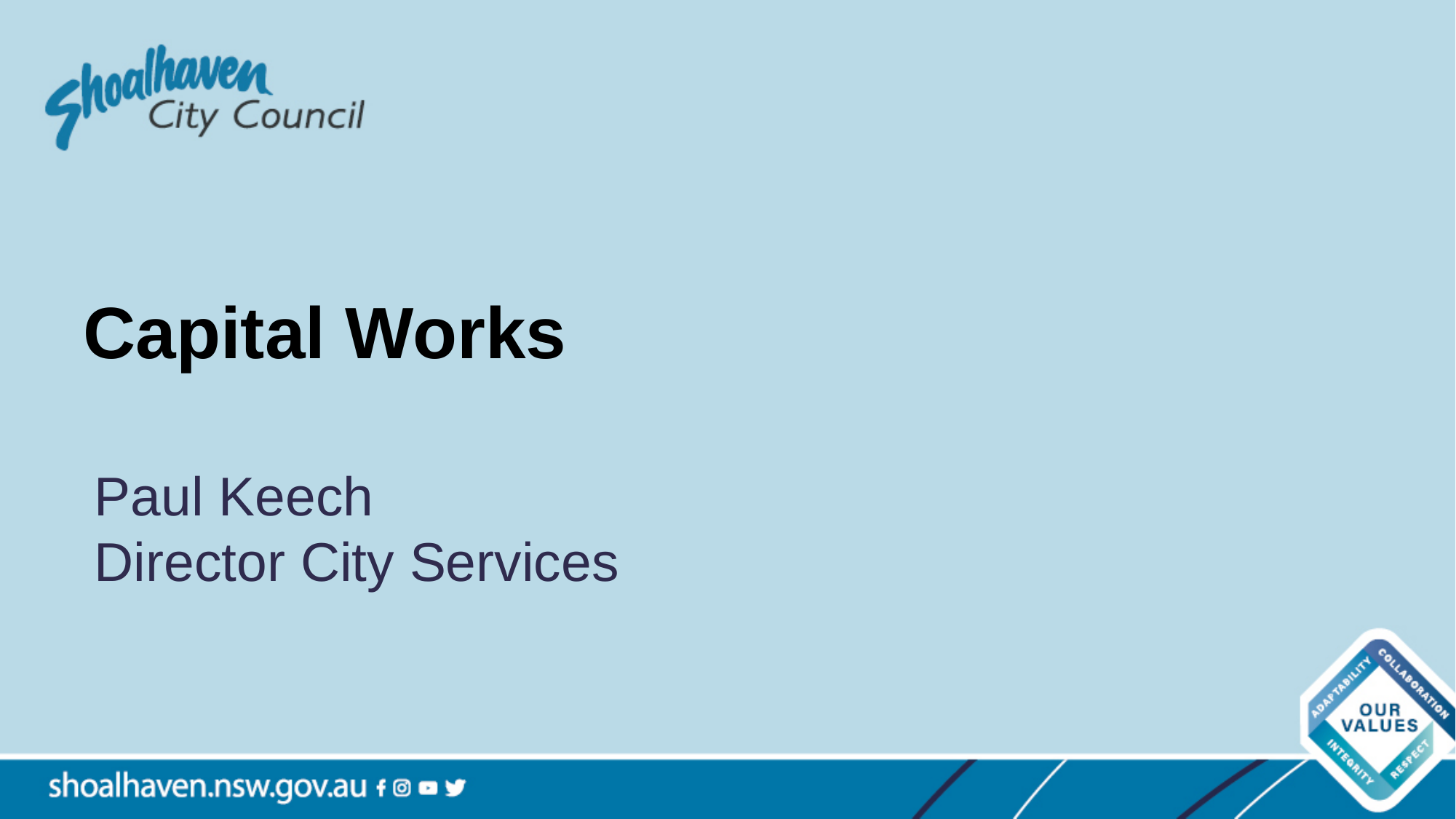

Capital Works
Paul Keech
Director City Services